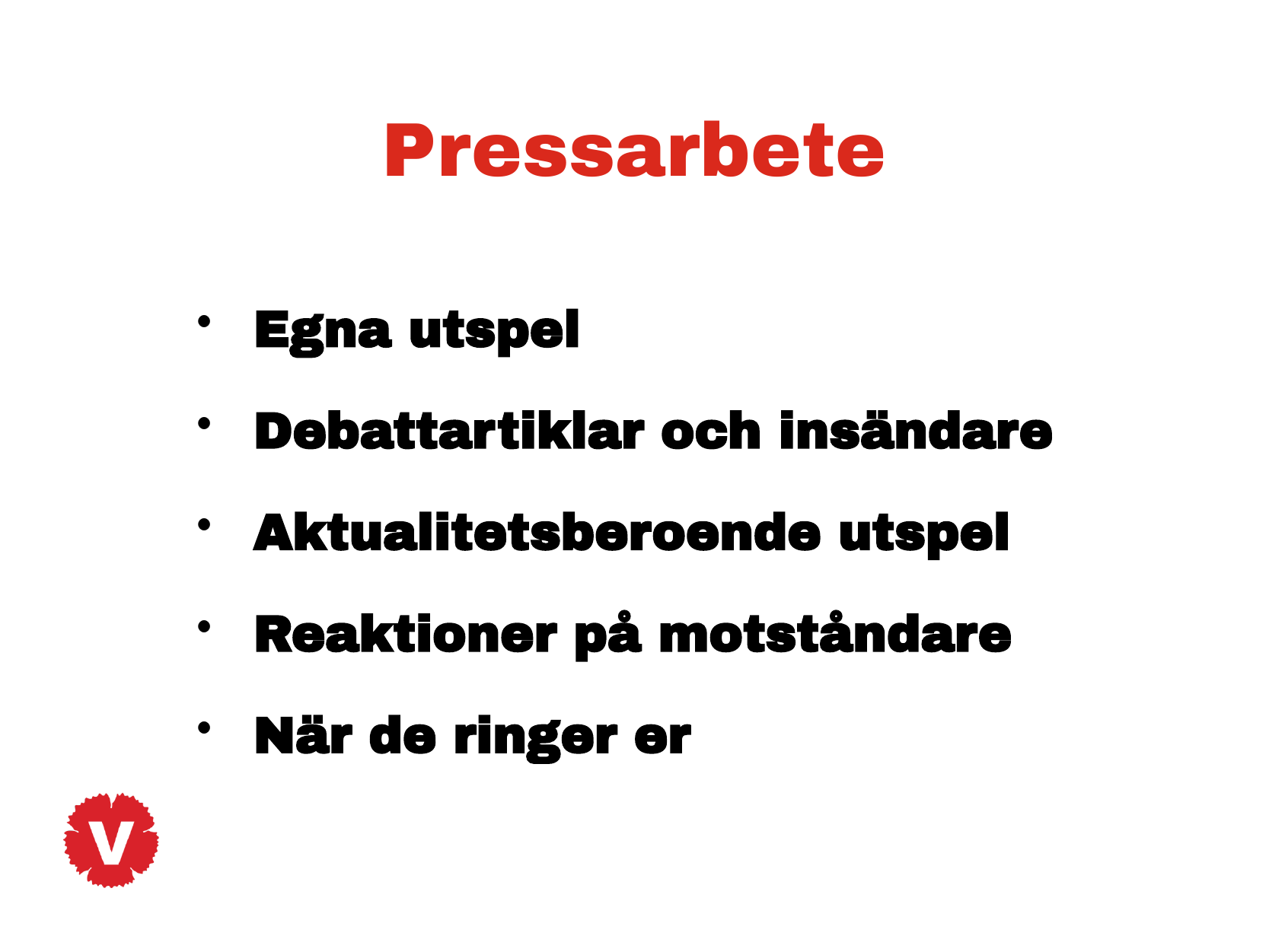

# Pressarbete
Egna utspel
Debattartiklar och insändare
Aktualitetsberoende utspel
Reaktioner på motståndare
När de ringer er